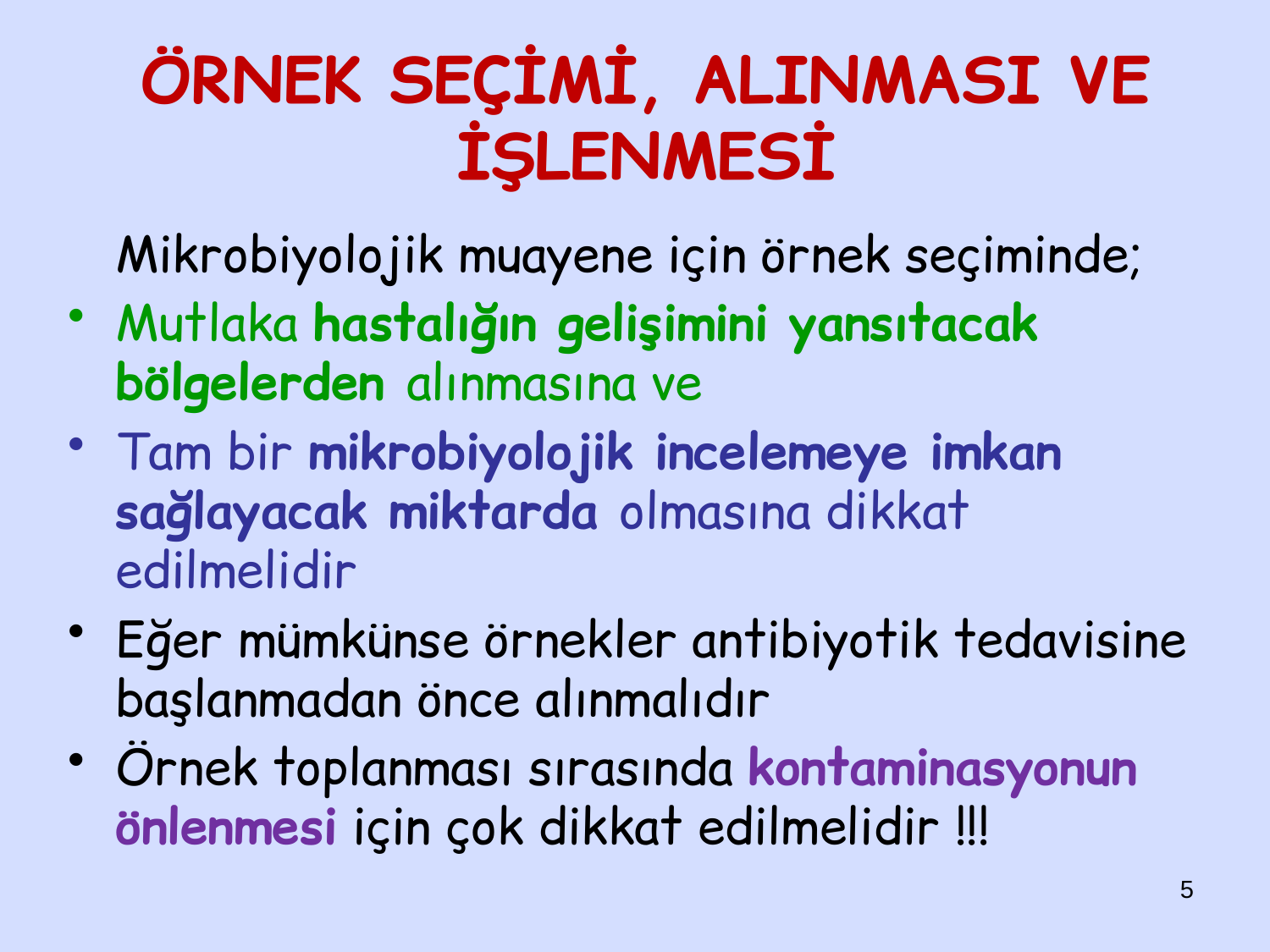

# ÖRNEK SEÇİMİ, ALINMASI VE İŞLENMESİ
	Mikrobiyolojik muayene için örnek seçiminde;
Mutlaka hastalığın gelişimini yansıtacak bölgelerden alınmasına ve
Tam bir mikrobiyolojik incelemeye imkan sağlayacak miktarda olmasına dikkat edilmelidir
Eğer mümkünse örnekler antibiyotik tedavisine başlanmadan önce alınmalıdır
Örnek toplanması sırasında kontaminasyonun önlenmesi için çok dikkat edilmelidir !!!

5